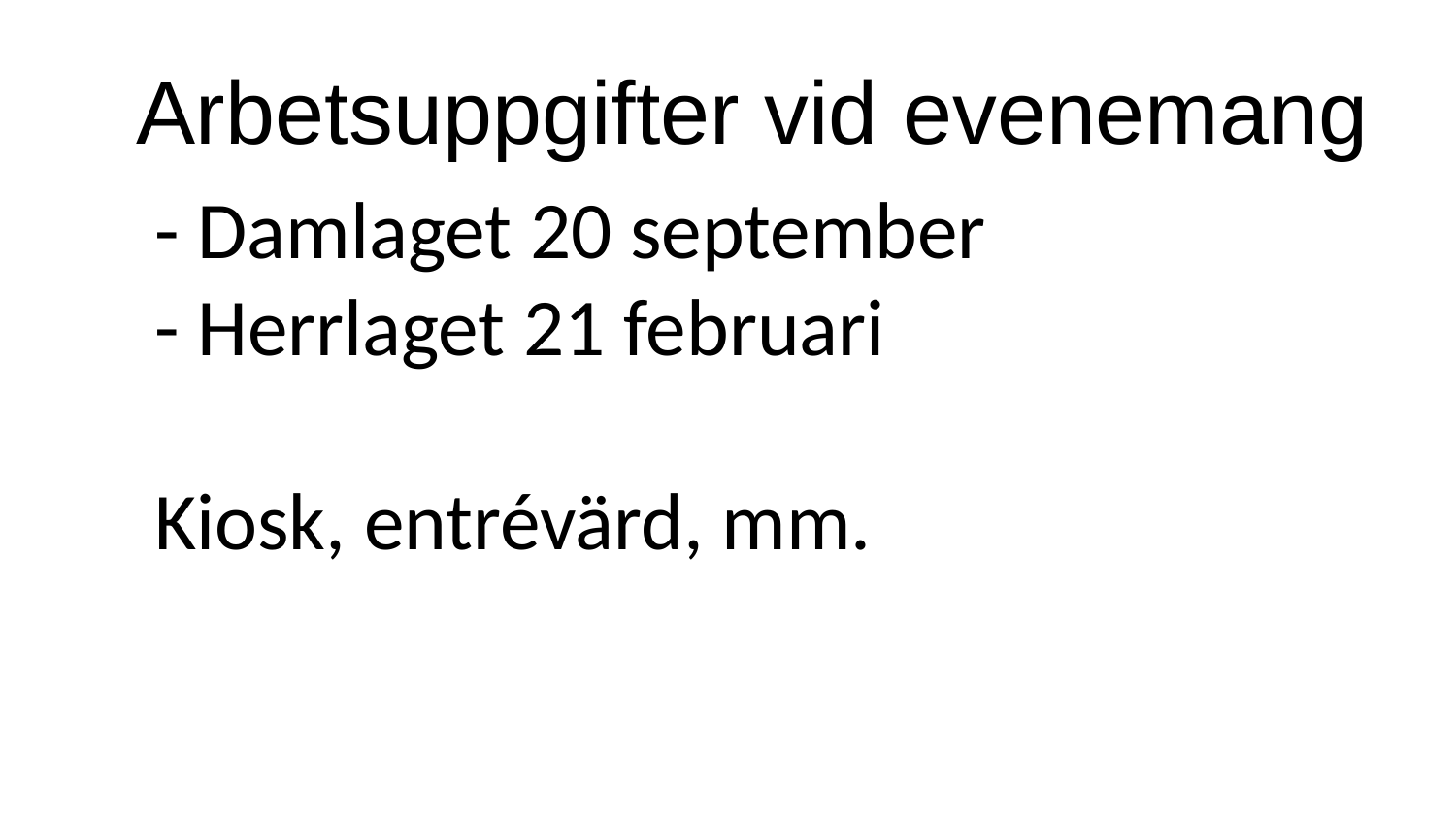

Arbetsuppgifter vid evenemang
- Damlaget 20 september
- Herrlaget 21 februari

Kiosk, entrévärd, mm.